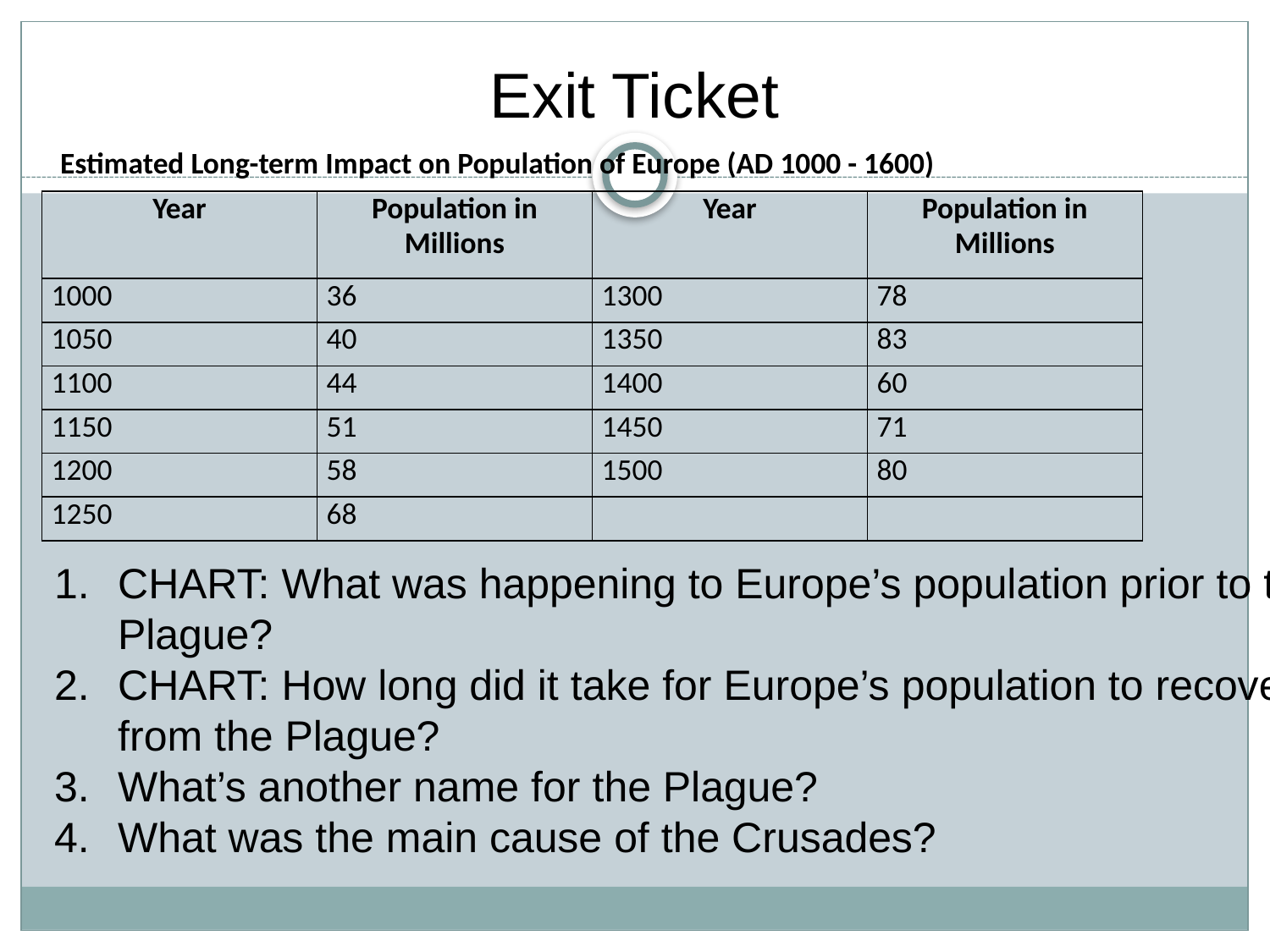

# Exit Ticket
Estimated Long-term Impact on Population of Europe (AD 1000 - 1600)

| Year | Population in Millions | Year | Population in Millions |
| --- | --- | --- | --- |
| 1000 | 36 | 1300 | 78 |
| 1050 | 40 | 1350 | 83 |
| 1100 | 44 | 1400 | 60 |
| 1150 | 51 | 1450 | 71 |
| 1200 | 58 | 1500 | 80 |
| 1250 | 68 |  |  |
CHART: What was happening to Europe’s population prior to the Plague?
CHART: How long did it take for Europe’s population to recover from the Plague?
What’s another name for the Plague?
What was the main cause of the Crusades?